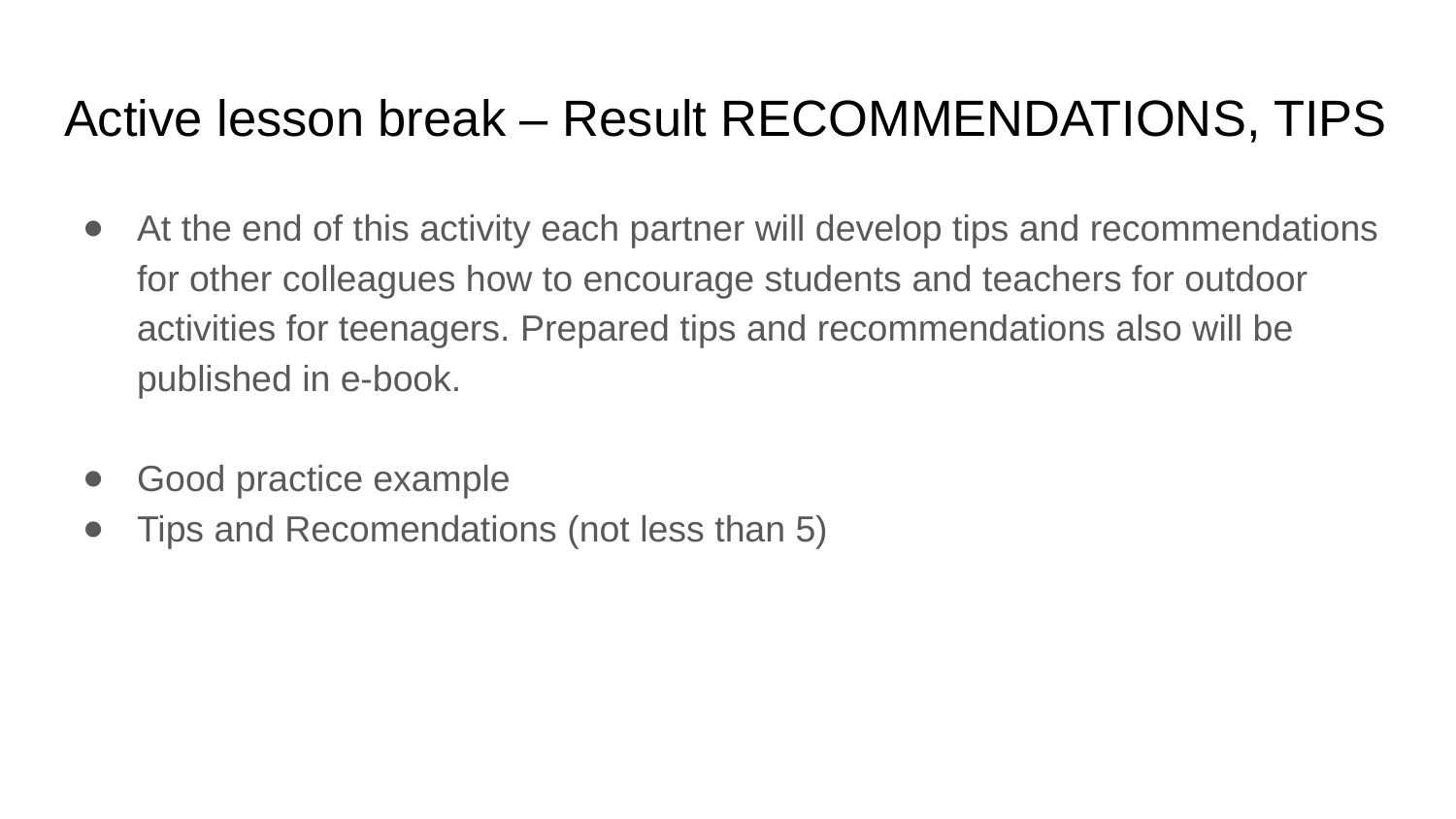

# Active lesson break – Result RECOMMENDATIONS, TIPS
At the end of this activity each partner will develop tips and recommendations for other colleagues how to encourage students and teachers for outdoor activities for teenagers. Prepared tips and recommendations also will be published in e-book.

Good practice example
Tips and Recomendations (not less than 5)